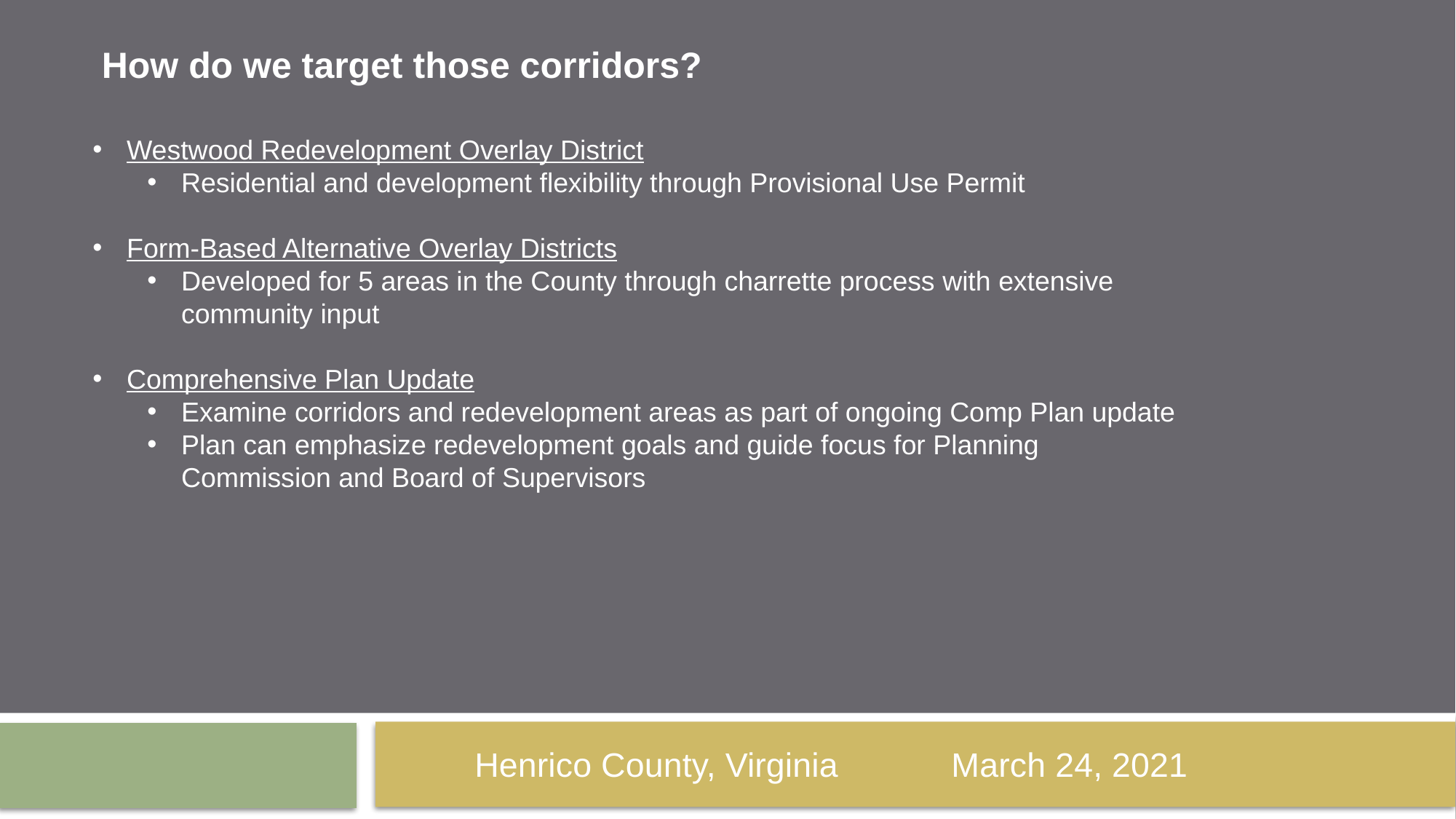

How do we target those corridors?
Westwood Redevelopment Overlay District
Residential and development flexibility through Provisional Use Permit

Form-Based Alternative Overlay Districts
Developed for 5 areas in the County through charrette process with extensive community input

Comprehensive Plan Update
Examine corridors and redevelopment areas as part of ongoing Comp Plan update
Plan can emphasize redevelopment goals and guide focus for Planning Commission and Board of Supervisors

Henrico County, Virginia            March 24, 2021